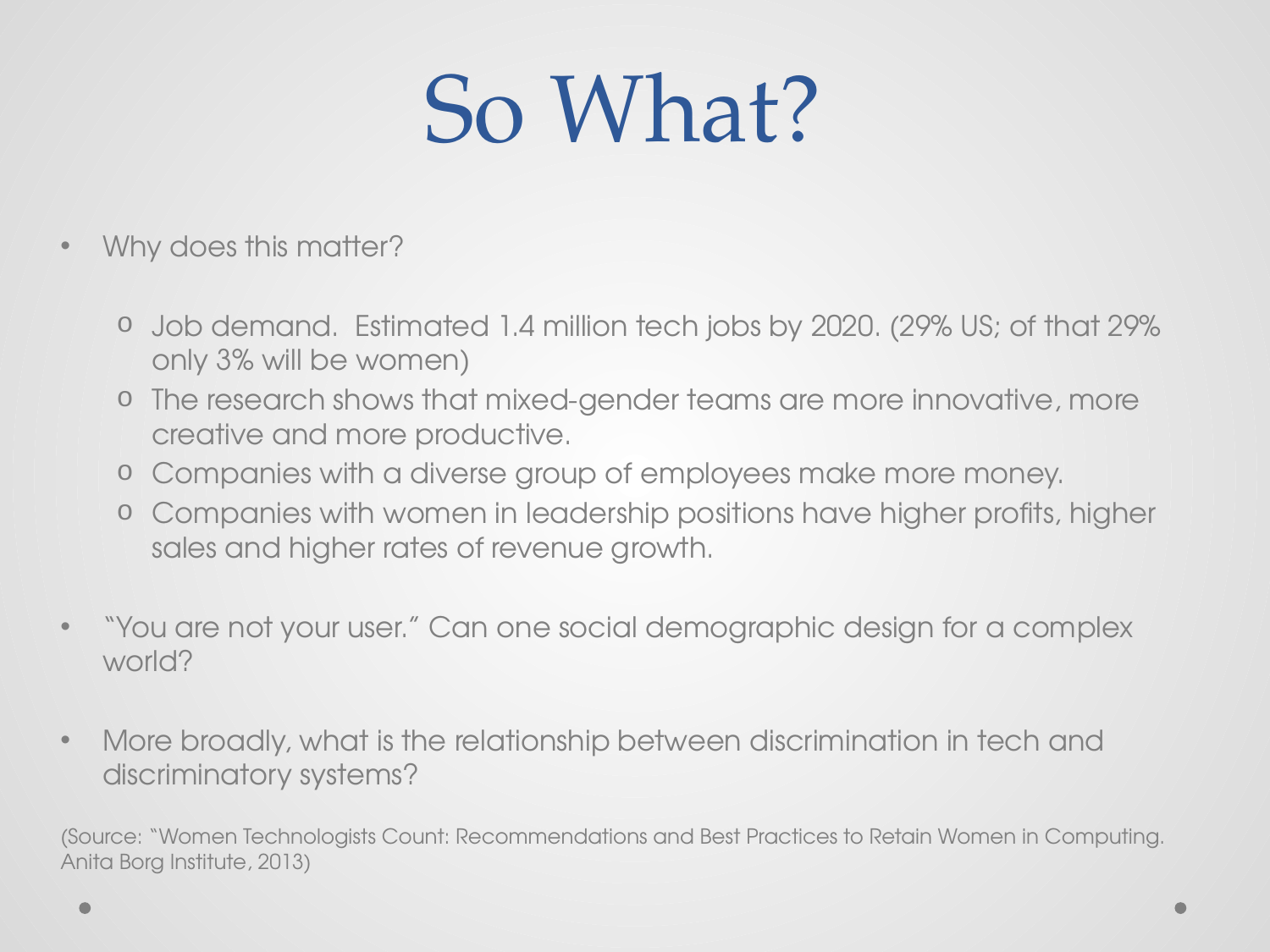

# So What?
Why does this matter?

Job demand.  Estimated 1.4 million tech jobs by 2020. (29% US; of that 29% only 3% will be women)
The research shows that mixed-gender teams are more innovative, more creative and more productive.
Companies with a diverse group of employees make more money.
Companies with women in leadership positions have higher profits, higher sales and higher rates of revenue growth.

“You are not your user.” Can one social demographic design for a complex world?

More broadly, what is the relationship between discrimination in tech and discriminatory systems?

(Source: “Women Technologists Count: Recommendations and Best Practices to Retain Women in Computing. Anita Borg Institute, 2013)